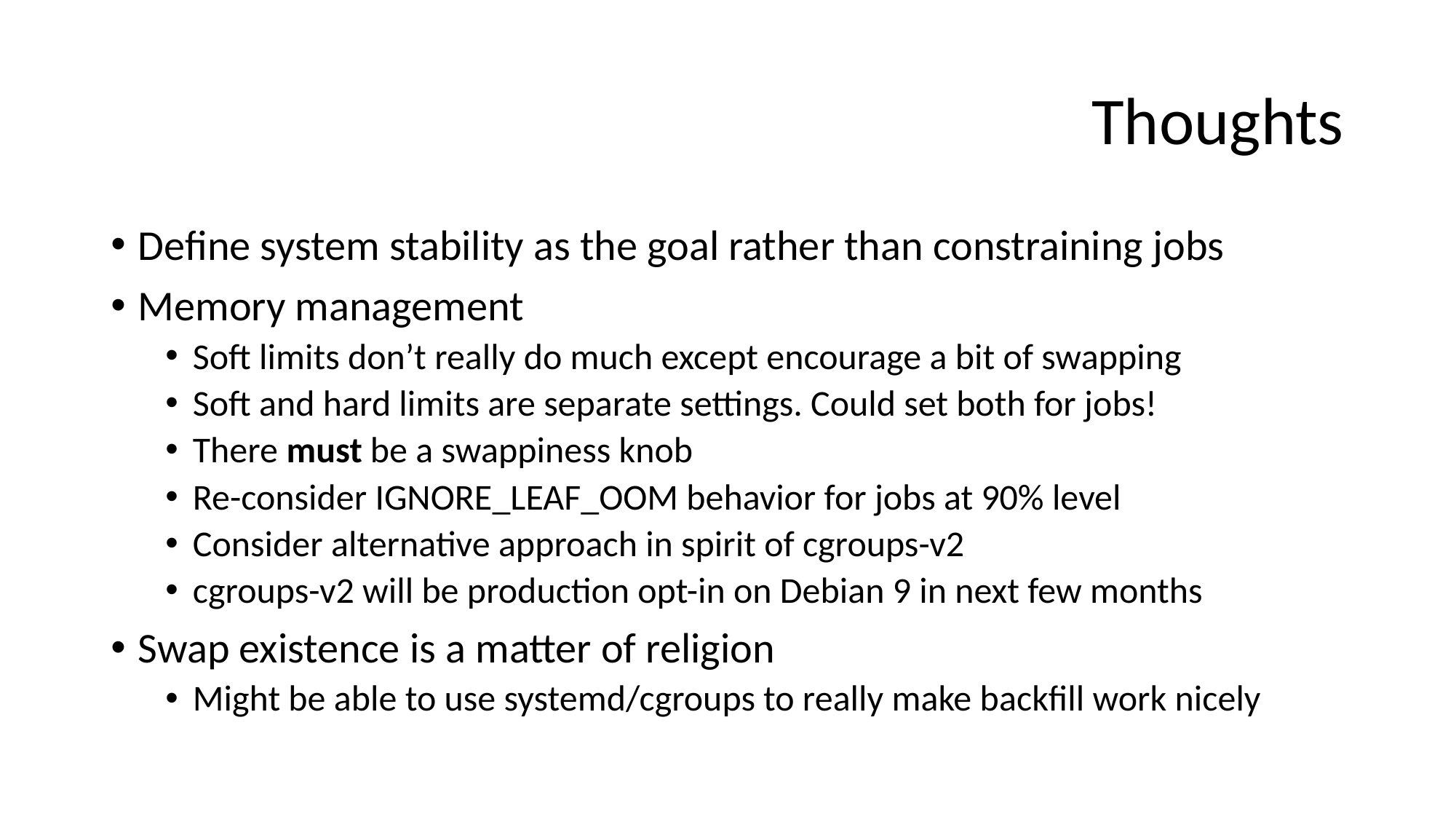

# Thoughts
Define system stability as the goal rather than constraining jobs
Memory management
Soft limits don’t really do much except encourage a bit of swapping
Soft and hard limits are separate settings. Could set both for jobs!
There must be a swappiness knob
Re-consider IGNORE_LEAF_OOM behavior for jobs at 90% level
Consider alternative approach in spirit of cgroups-v2
cgroups-v2 will be production opt-in on Debian 9 in next few months
Swap existence is a matter of religion
Might be able to use systemd/cgroups to really make backfill work nicely